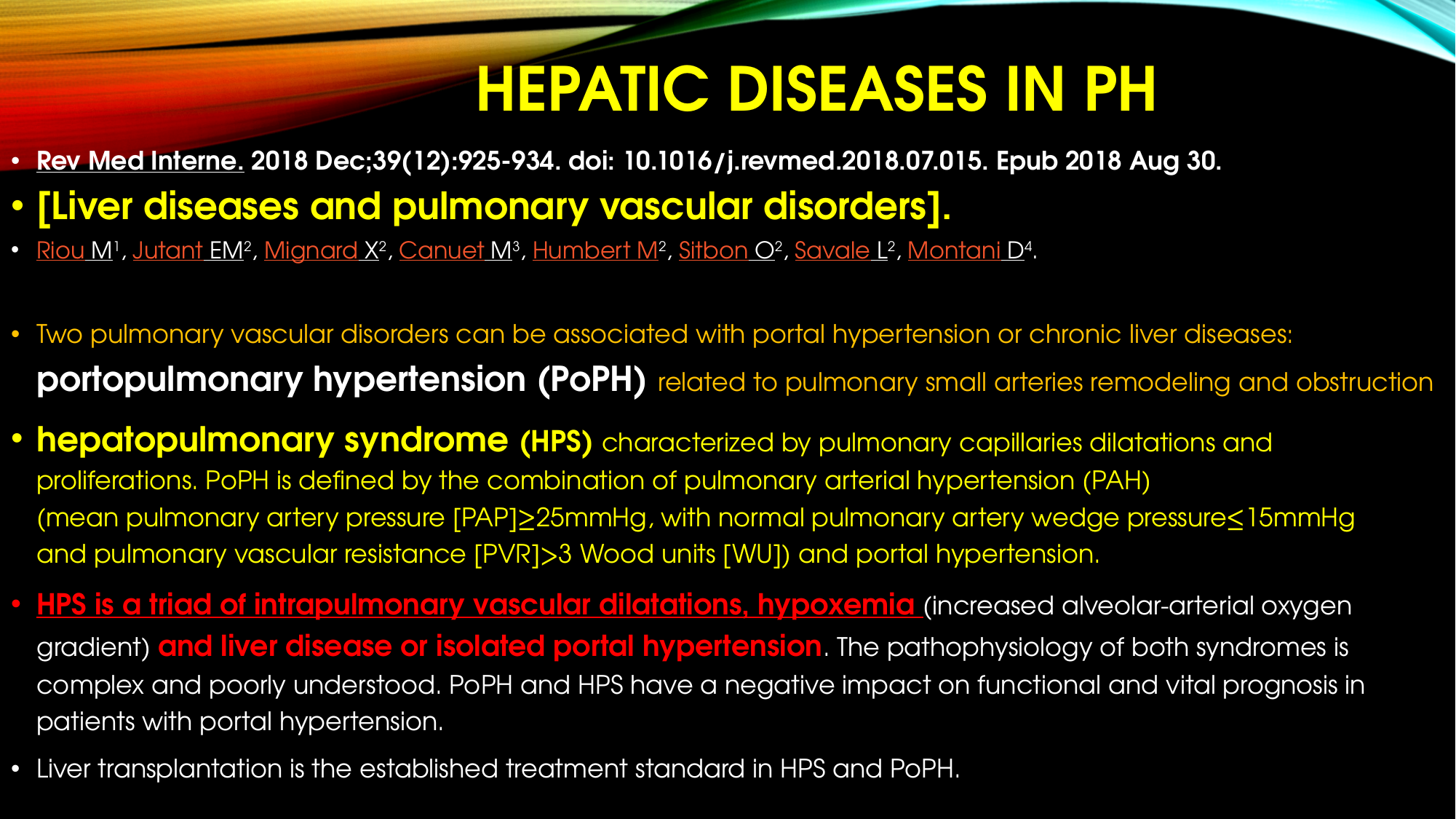

# Hepatic diseases in PH
Rev Med Interne. 2018 Dec;39(12):925-934. doi: 10.1016/j.revmed.2018.07.015. Epub 2018 Aug 30.
[Liver diseases and pulmonary vascular disorders].
Riou M1, Jutant EM2, Mignard X2, Canuet M3, Humbert M2, Sitbon O2, Savale L2, Montani D4.

Two pulmonary vascular disorders can be associated with portal hypertension or chronic liver diseases: portopulmonary hypertension (PoPH) related to pulmonary small arteries remodeling and obstruction
hepatopulmonary syndrome (HPS) characterized by pulmonary capillaries dilatations and proliferations. PoPH is defined by the combination of pulmonary arterial hypertension (PAH) (mean pulmonary artery pressure [PAP]≥25mmHg, with normal pulmonary artery wedge pressure≤15mmHg and pulmonary vascular resistance [PVR]>3 Wood units [WU]) and portal hypertension.
HPS is a triad of intrapulmonary vascular dilatations, hypoxemia (increased alveolar-arterial oxygen gradient) and liver disease or isolated portal hypertension. The pathophysiology of both syndromes is complex and poorly understood. PoPH and HPS have a negative impact on functional and vital prognosis in patients with portal hypertension.
Liver transplantation is the established treatment standard in HPS and PoPH.